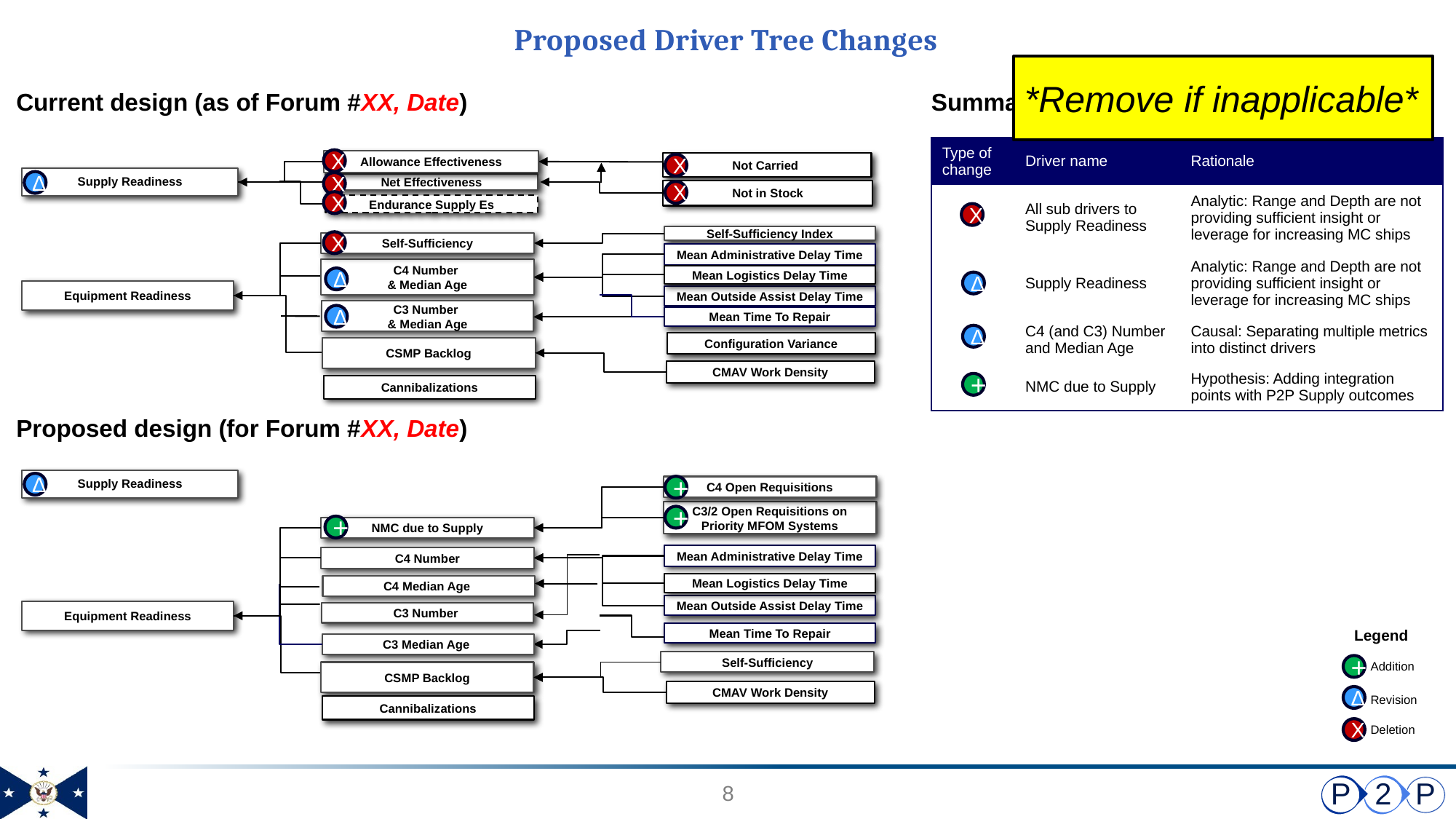

# Proposed Driver Tree Changes
*Remove if inapplicable*
Current design (as of Forum #XX, Date)
Summary of changes
| Type of change | Driver name | Rationale |
| --- | --- | --- |
|  | All sub drivers to Supply Readiness | Analytic: Range and Depth are not providing sufficient insight or leverage for increasing MC ships |
|  | Supply Readiness | Analytic: Range and Depth are not providing sufficient insight or leverage for increasing MC ships |
|  | C4 (and C3) Number and Median Age | Causal: Separating multiple metrics into distinct drivers |
|  | NMC due to Supply | Hypothesis: Adding integration points with P2P Supply outcomes |
X
Allowance Effectiveness
Not Carried
Supply Readiness
Net Effectiveness
Not in Stock
Endurance Supply Es
X
Δ
X
X
X
X
Self-Sufficiency Index
Self-Sufficiency
Mean Administrative Delay Time
C4 Number
& Median Age
Mean Logistics Delay Time
Equipment Readiness
Mean Outside Assist Delay Time
C3 Number
& Median Age
Mean Time To Repair
Configuration Variance
CSMP Backlog
CMAV Work Density
Cannibalizations
X
Δ
Δ
Δ
Δ
+
Proposed design (for Forum #XX, Date)
Supply Readiness
Δ
+
C4 Open Requisitions
C3/2 Open Requisitions on Priority MFOM Systems
NMC due to Supply
Mean Administrative Delay Time
C4 Number
Mean Logistics Delay Time
C4 Median Age
Mean Outside Assist Delay Time
Equipment Readiness
C3 Number
Mean Time To Repair
C3 Median Age
Self-Sufficiency
CSMP Backlog
CMAV Work Density
Cannibalizations
+
+
Legend
 Addition
+
Δ
 Revision
 Deletion
X